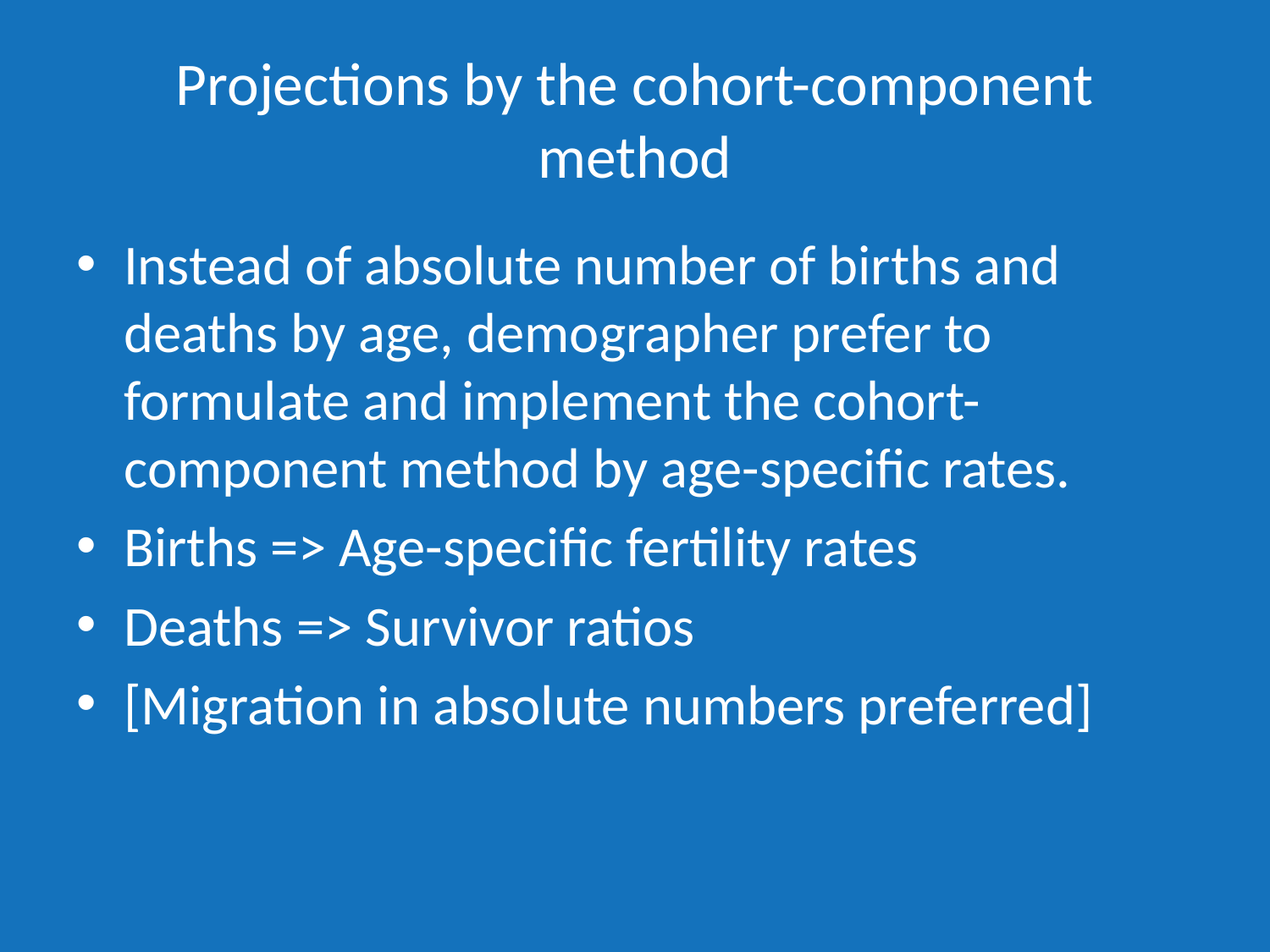

# Projections by the cohort-component method
Instead of absolute number of births and deaths by age, demographer prefer to formulate and implement the cohort-component method by age-specific rates.
Births => Age-specific fertility rates
Deaths => Survivor ratios
[Migration in absolute numbers preferred]